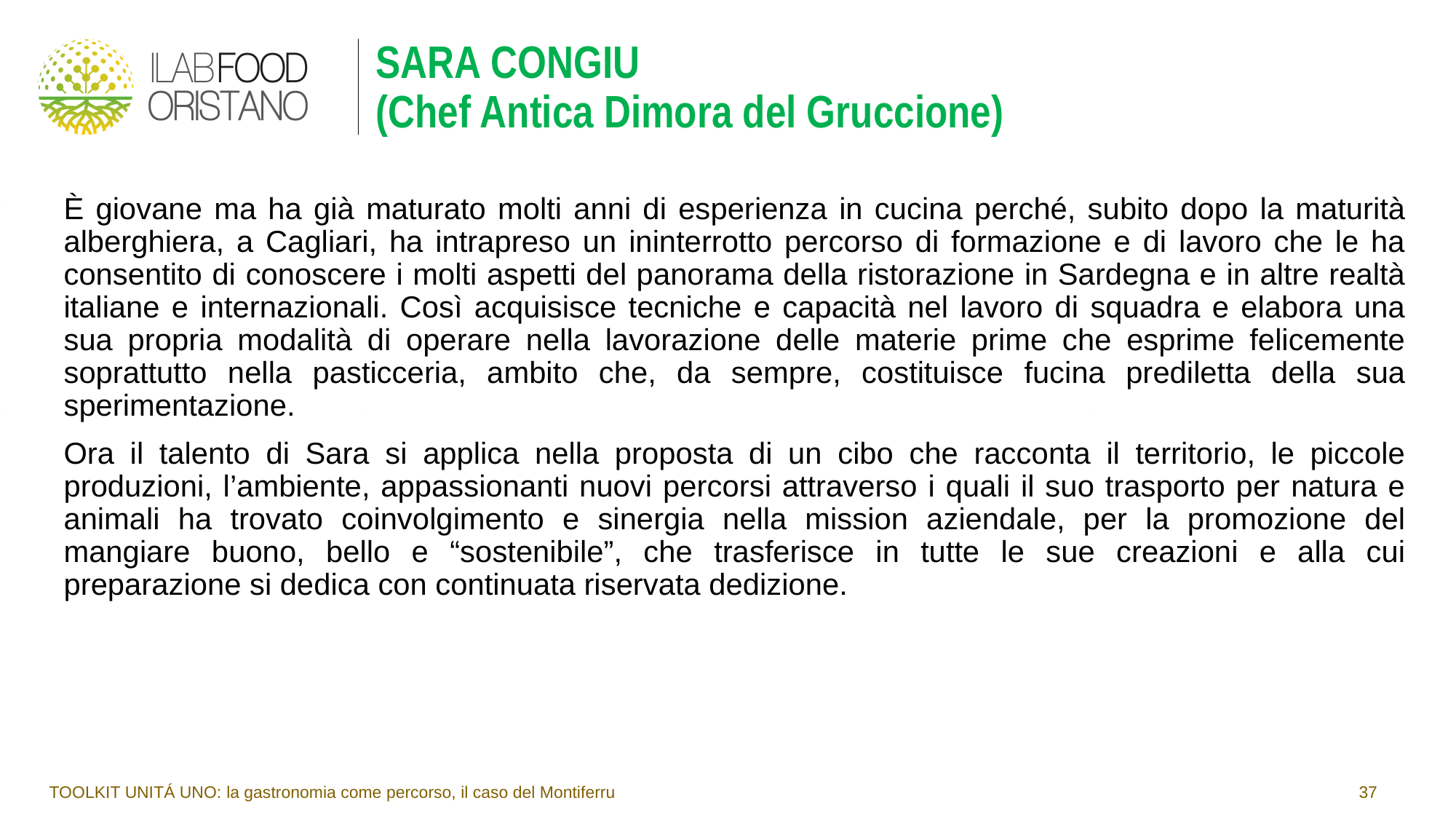

# SARA CONGIU (Chef Antica Dimora del Gruccione)
È giovane ma ha già maturato molti anni di esperienza in cucina perché, subito dopo la maturità alberghiera, a Cagliari, ha intrapreso un ininterrotto percorso di formazione e di lavoro che le ha consentito di conoscere i molti aspetti del panorama della ristorazione in Sardegna e in altre realtà italiane e internazionali. Così acquisisce tecniche e capacità nel lavoro di squadra e elabora una sua propria modalità di operare nella lavorazione delle materie prime che esprime felicemente soprattutto nella pasticceria, ambito che, da sempre, costituisce fucina prediletta della sua sperimentazione.
Ora il talento di Sara si applica nella proposta di un cibo che racconta il territorio, le piccole produzioni, l’ambiente, appassionanti nuovi percorsi attraverso i quali il suo trasporto per natura e animali ha trovato coinvolgimento e sinergia nella mission aziendale, per la promozione del mangiare buono, bello e “sostenibile”, che trasferisce in tutte le sue creazioni e alla cui preparazione si dedica con continuata riservata dedizione.
TOOLKIT UNITÁ UNO: la gastronomia come percorso, il caso del Montiferru							37